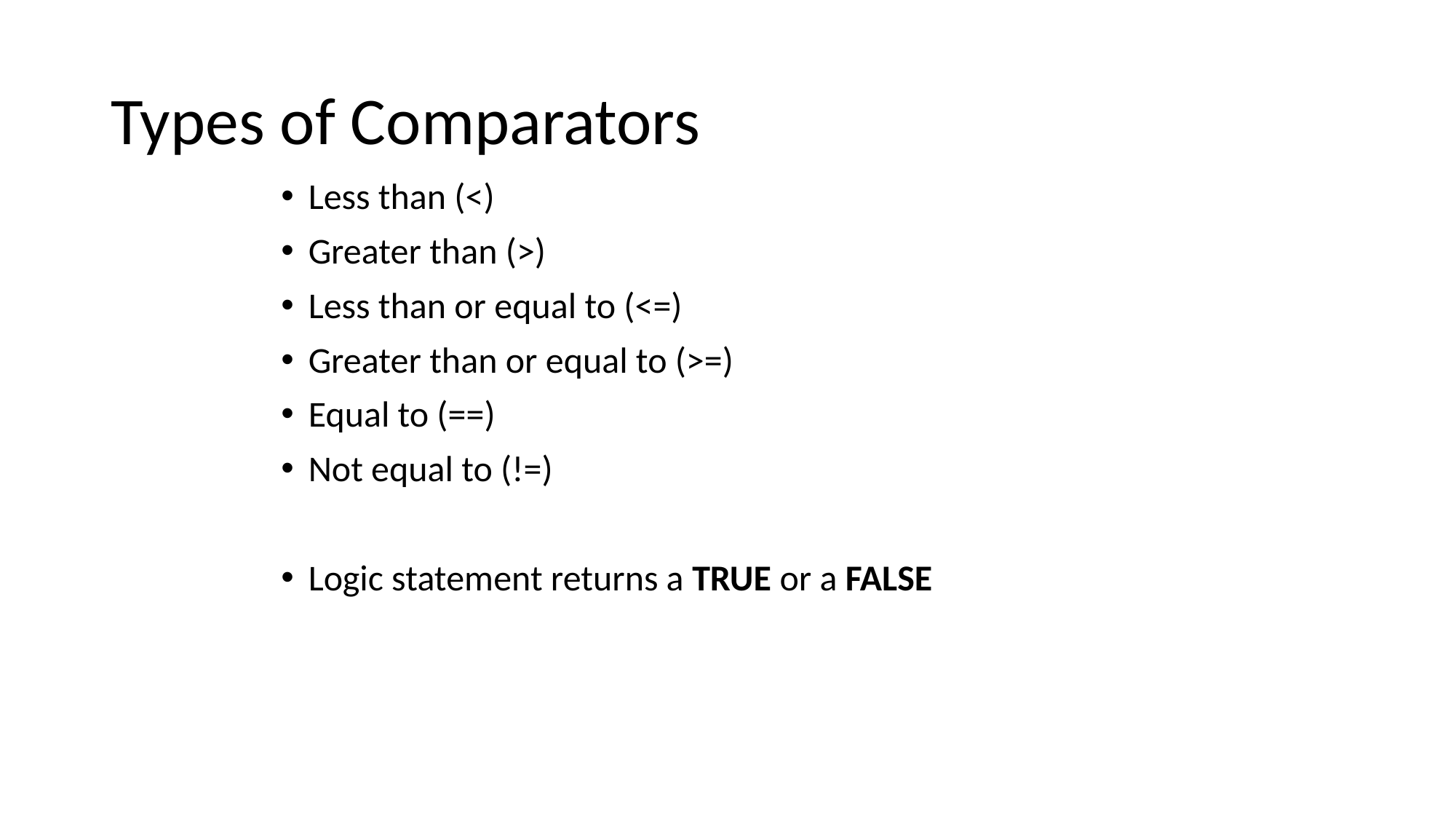

# Types of Comparators
Less than (<)
Greater than (>)
Less than or equal to (<=)
Greater than or equal to (>=)
Equal to (==)
Not equal to (!=)

Logic statement returns a TRUE or a FALSE